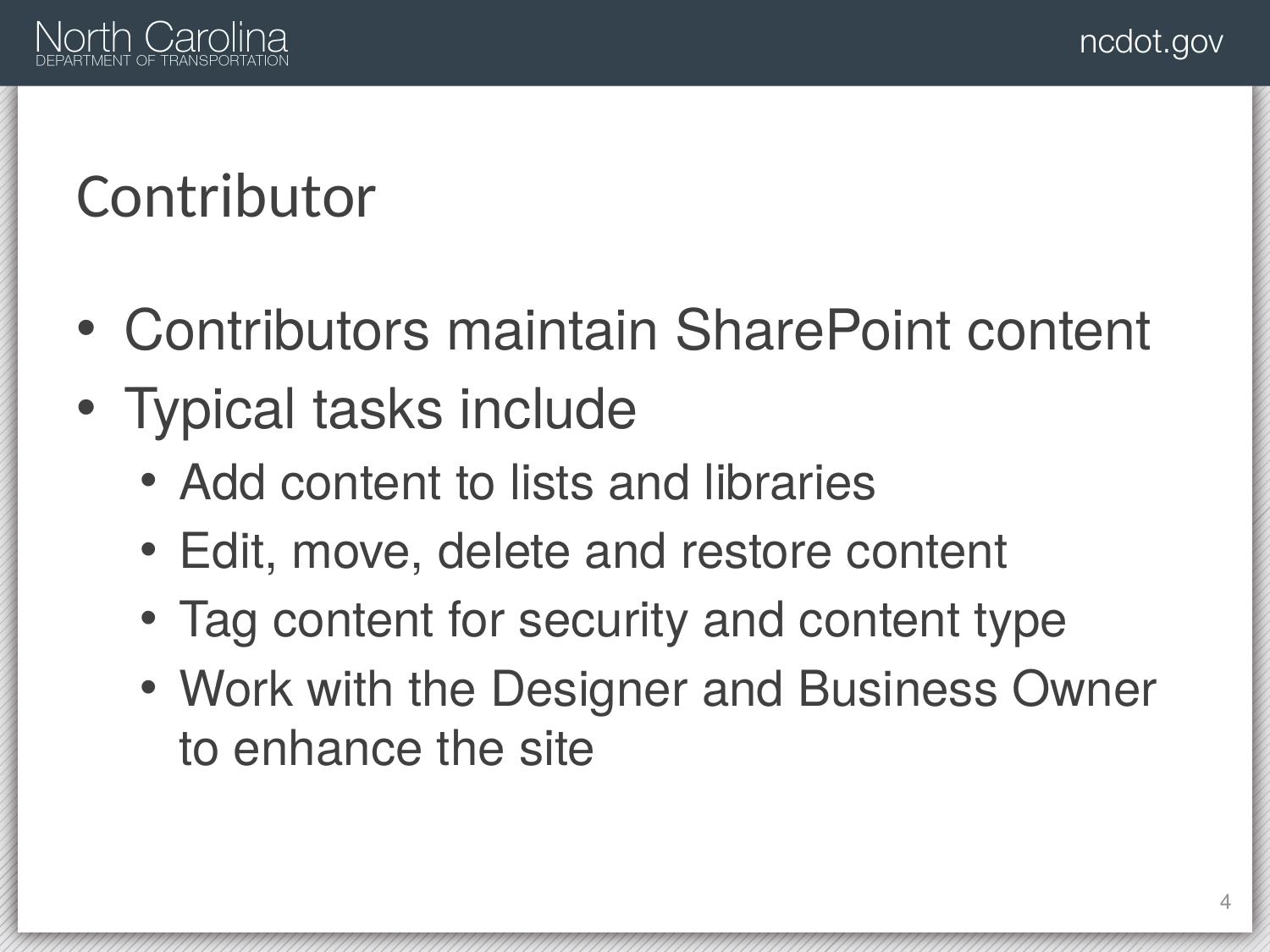

# Contributor
Contributors maintain SharePoint content
Typical tasks include
Add content to lists and libraries
Edit, move, delete and restore content
Tag content for security and content type
Work with the Designer and Business Owner to enhance the site
4